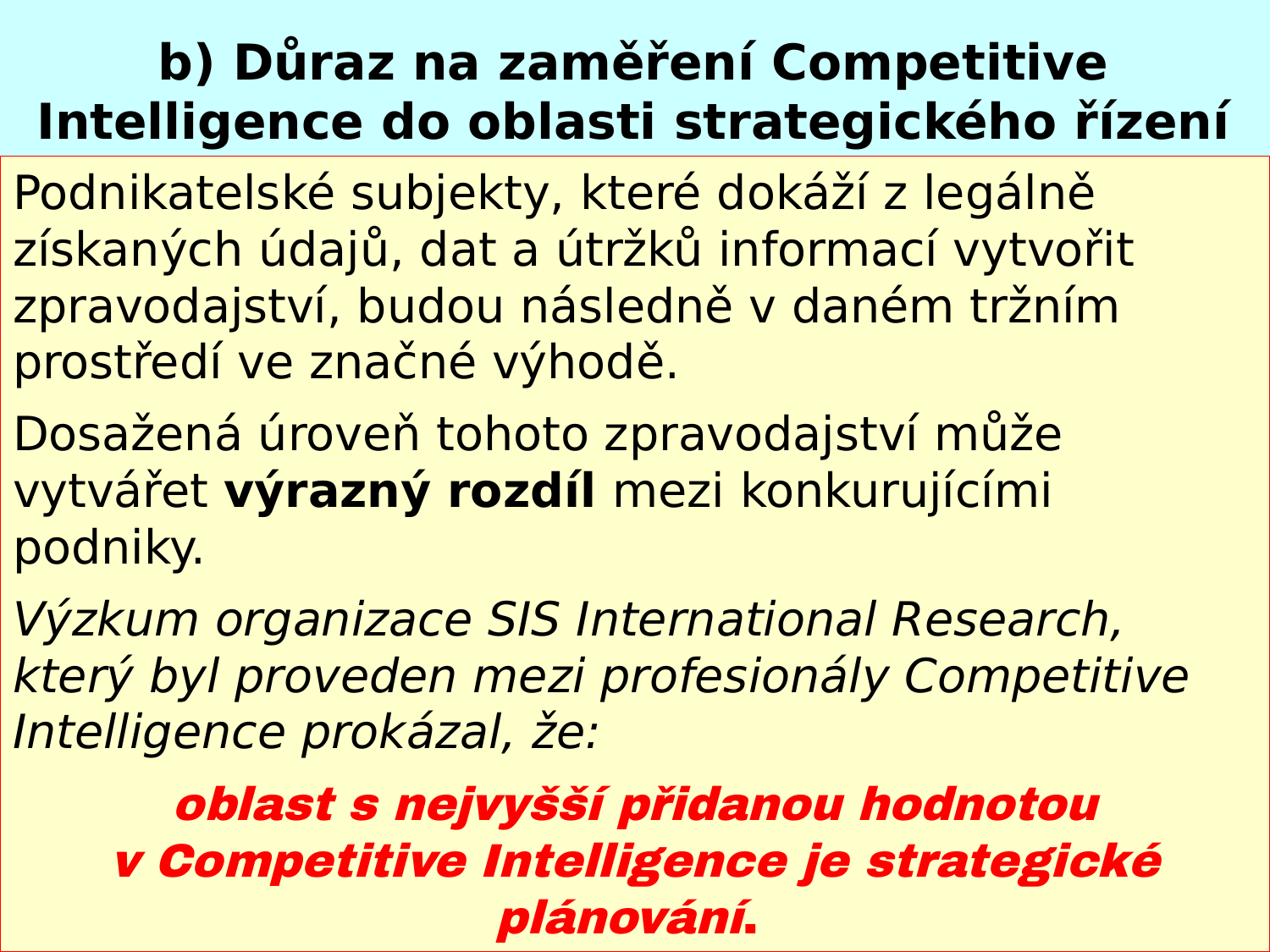

# b) Důraz na zaměření Competitive Intelligence do oblasti strategického řízení
Podnikatelské subjekty, které dokáží z legálně získaných údajů, dat a útržků informací vytvořit zpravodajství, budou následně v daném tržním prostředí ve značné výhodě.
Dosažená úroveň tohoto zpravodajství může vytvářet výrazný rozdíl mezi konkurujícími podniky.
Výzkum organizace SIS International Research, který byl proveden mezi profesionály Competitive Intelligence prokázal, že:
oblast s nejvyšší přidanou hodnotou v Competitive Intelligence je strategické plánování.